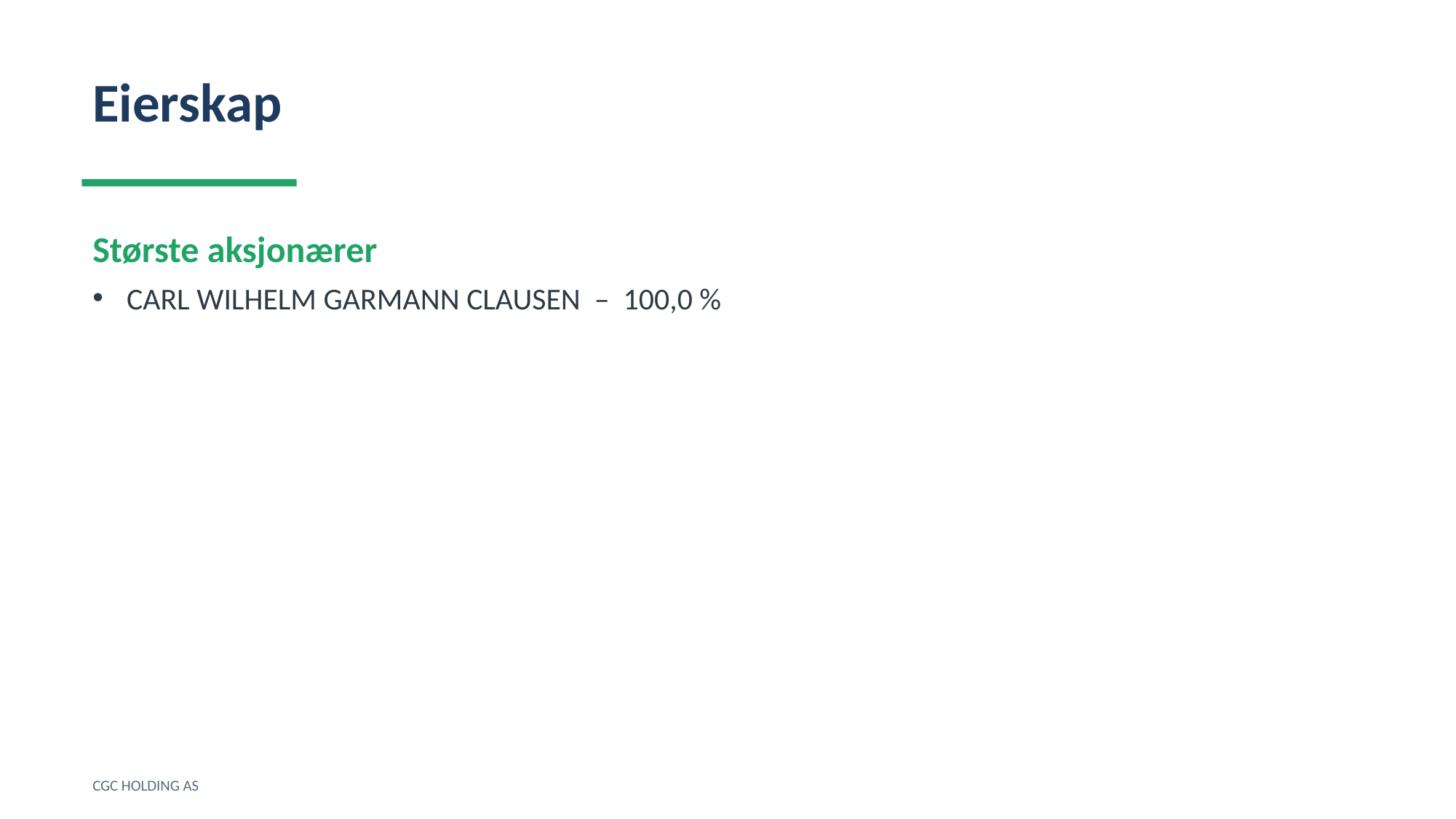

Eierskap

Største aksjonærer
CARL WILHELM GARMANN CLAUSEN  –  100,0 %
CGC HOLDING AS